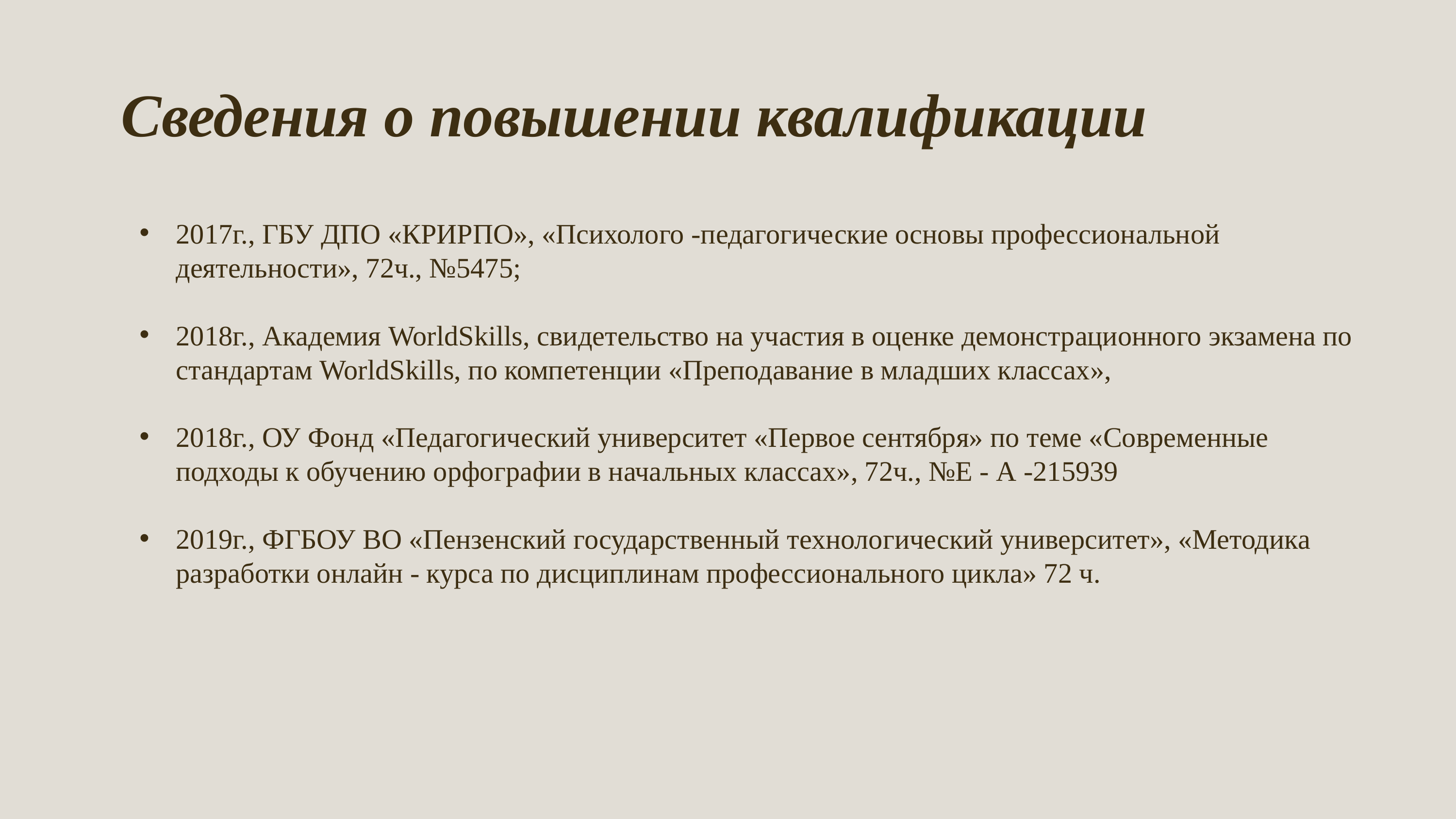

Сведения о повышении квалификации
2017г., ГБУ ДПО «КРИРПО», «Психолого -педагогические основы профессиональной деятельности», 72ч., №5475;

2018г., Академия WorldSkills, свидетельство на участия в оценке демонстрационного экзамена по стандартам WorldSkills, по компетенции «Преподавание в младших классах»,

2018г., ОУ Фонд «Педагогический университет «Первое сентября» по теме «Современные подходы к обучению орфографии в начальных классах», 72ч., №Е - А -215939

2019г., ФГБОУ ВО «Пензенский государственный технологический университет», «Методика разработки онлайн - курса по дисциплинам профессионального цикла» 72 ч.